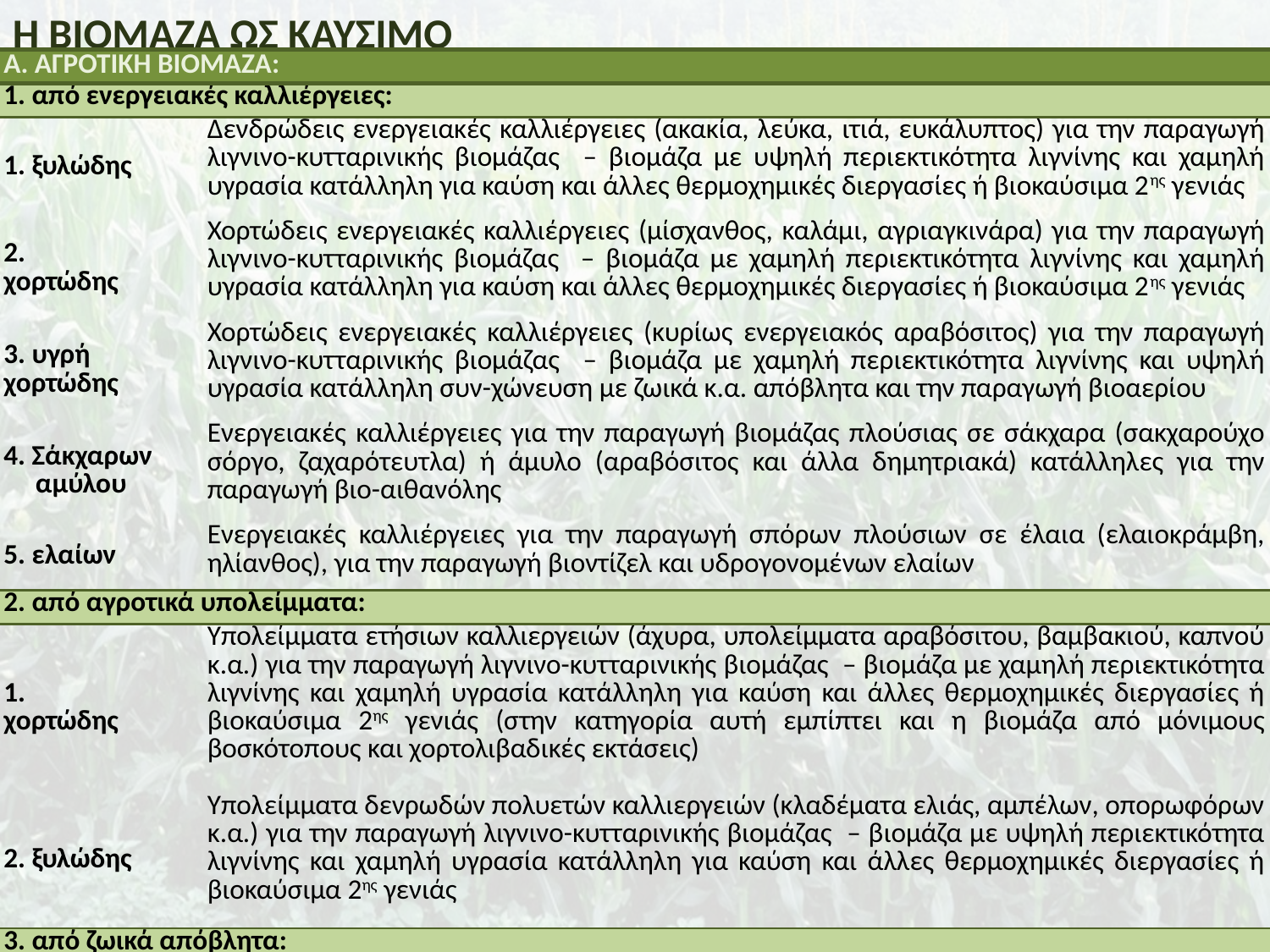

Η ΒΙΟΜΑΖΑ ΩΣ ΚΑΥΣΙΜΟ
| Α. ΑΓΡΟΤΙΚΗ ΒΙΟΜΑΖΑ: |  |  |
| --- | --- | --- |
| 1. από ενεργειακές καλλιέργειες: |  |  |
| 1. ξυλώδης |  | Δενδρώδεις ενεργειακές καλλιέργειες (ακακία, λεύκα, ιτιά, ευκάλυπτος) για την παραγωγή λιγνινο-κυτταρινικής βιομάζας – βιομάζα με υψηλή περιεκτικότητα λιγνίνης και χαμηλή υγρασία κατάλληλη για καύση και άλλες θερμοχημικές διεργασίες ή βιοκαύσιμα 2ης γενιάς |
| 2. χορτώδης |  | Χορτώδεις ενεργειακές καλλιέργειες (μίσχανθος, καλάμι, αγριαγκινάρα) για την παραγωγή λιγνινο-κυτταρινικής βιομάζας – βιομάζα με χαμηλή περιεκτικότητα λιγνίνης και χαμηλή υγρασία κατάλληλη για καύση και άλλες θερμοχημικές διεργασίες ή βιοκαύσιμα 2ης γενιάς |
| 3. υγρή χορτώδης |  | Χορτώδεις ενεργειακές καλλιέργειες (κυρίως ενεργειακός αραβόσιτος) για την παραγωγή λιγνινο-κυτταρινικής βιομάζας – βιομάζα με χαμηλή περιεκτικότητα λιγνίνης και υψηλή υγρασία κατάλληλη συν-χώνευση με ζωικά κ.α. απόβλητα και την παραγωγή βιοαερίου |
| 4. Σάκχαρων αμύλου |  | Ενεργειακές καλλιέργειες για την παραγωγή βιομάζας πλούσιας σε σάκχαρα (σακχαρούχο σόργο, ζαχαρότευτλα) ή άμυλο (αραβόσιτος και άλλα δημητριακά) κατάλληλες για την παραγωγή βιο-αιθανόλης |
| 5. ελαίων |  | Ενεργειακές καλλιέργειες για την παραγωγή σπόρων πλούσιων σε έλαια (ελαιοκράμβη, ηλίανθος), για την παραγωγή βιοντίζελ και υδρογονομένων ελαίων |
| 2. από αγροτικά υπολείμματα: |  |  |
| 1. χορτώδης |  | Υπολείμματα ετήσιων καλλιεργειών (άχυρα, υπολείμματα αραβόσιτου, βαμβακιού, καπνού κ.α.) για την παραγωγή λιγνινο-κυτταρινικής βιομάζας – βιομάζα με χαμηλή περιεκτικότητα λιγνίνης και χαμηλή υγρασία κατάλληλη για καύση και άλλες θερμοχημικές διεργασίες ή βιοκαύσιμα 2ης γενιάς (στην κατηγορία αυτή εμπίπτει και η βιομάζα από μόνιμους βοσκότοπους και χορτολιβαδικές εκτάσεις) |
| 2. ξυλώδης |  | Υπολείμματα δενρωδών πολυετών καλλιεργειών (κλαδέματα ελιάς, αμπέλων, οπορωφόρων κ.α.) για την παραγωγή λιγνινο-κυτταρινικής βιομάζας – βιομάζα με υψηλή περιεκτικότητα λιγνίνης και χαμηλή υγρασία κατάλληλη για καύση και άλλες θερμοχημικές διεργασίες ή βιοκαύσιμα 2ης γενιάς |
| 3. από ζωικά απόβλητα: |  |  |
| 1. ξηρή |  | Απόβλητα πτηνοτροφίας και αμνοεριφίων, χαμηλής περιεκτικότητας σε υγρασία, κατάλληλα για χώνευση προς βιοαέριο αλλά και καύση ή άλλες θερμοχημικές διεργασίες |
| 2. υγρή |  | Απόβλητα βοοειδών και χοίρων με υψηλή περιεκτικότητα σε υγρασία κατάλληλα για χώνευση προς βιοαέριο |
|  |  |  |